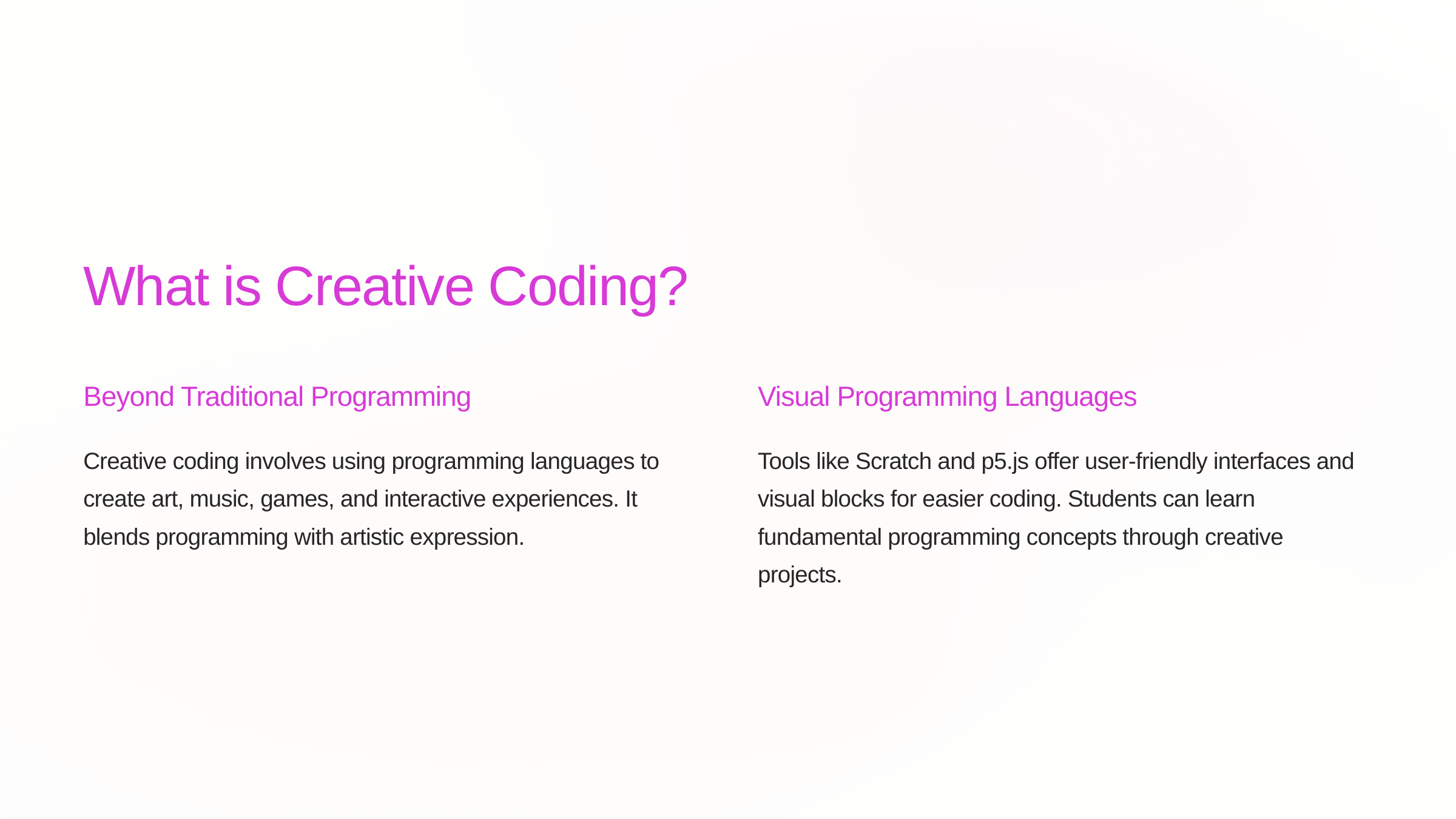

What is Creative Coding?
Beyond Traditional Programming
Visual Programming Languages
Creative coding involves using programming languages to create art, music, games, and interactive experiences. It blends programming with artistic expression.
Tools like Scratch and p5.js offer user-friendly interfaces and visual blocks for easier coding. Students can learn fundamental programming concepts through creative projects.